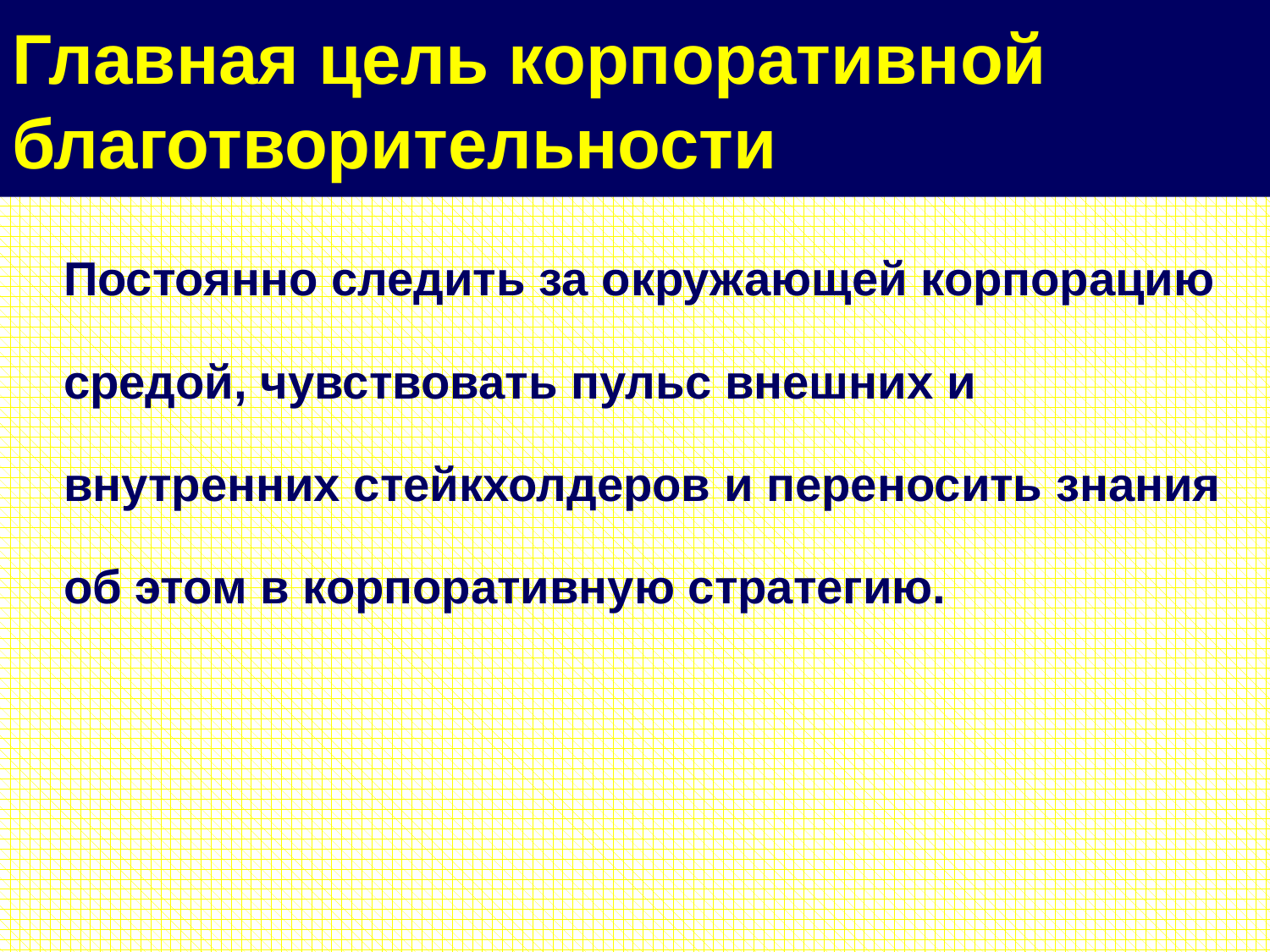

# Главная цель корпоративной благотворительности
	Постоянно следить за окружающей корпорацию средой, чувствовать пульс внешних и внутренних стейкхолдеров и переносить знания об этом в корпоративную стратегию.